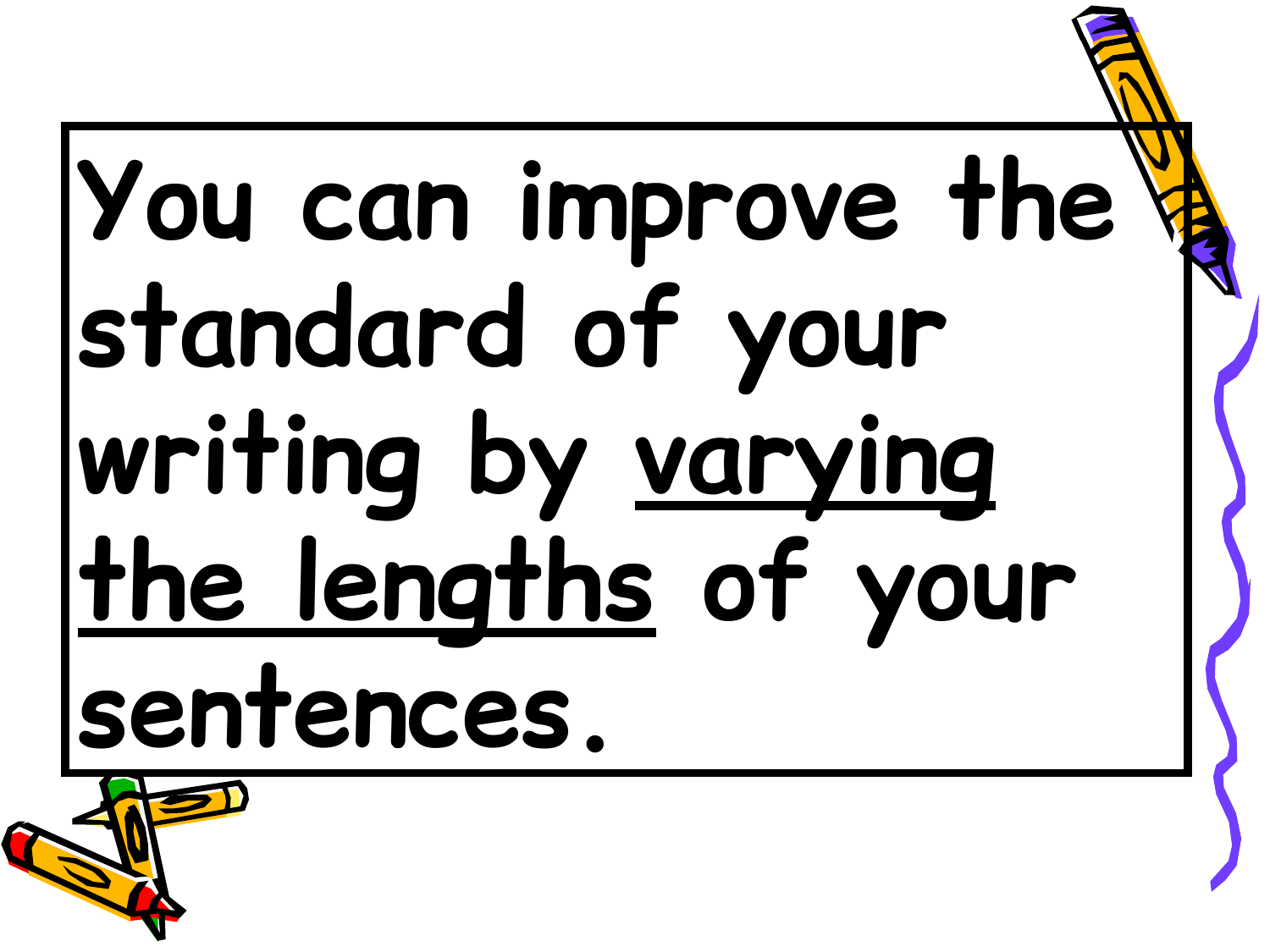

You can improve the standard of your writing by varying the lengths of your sentences.